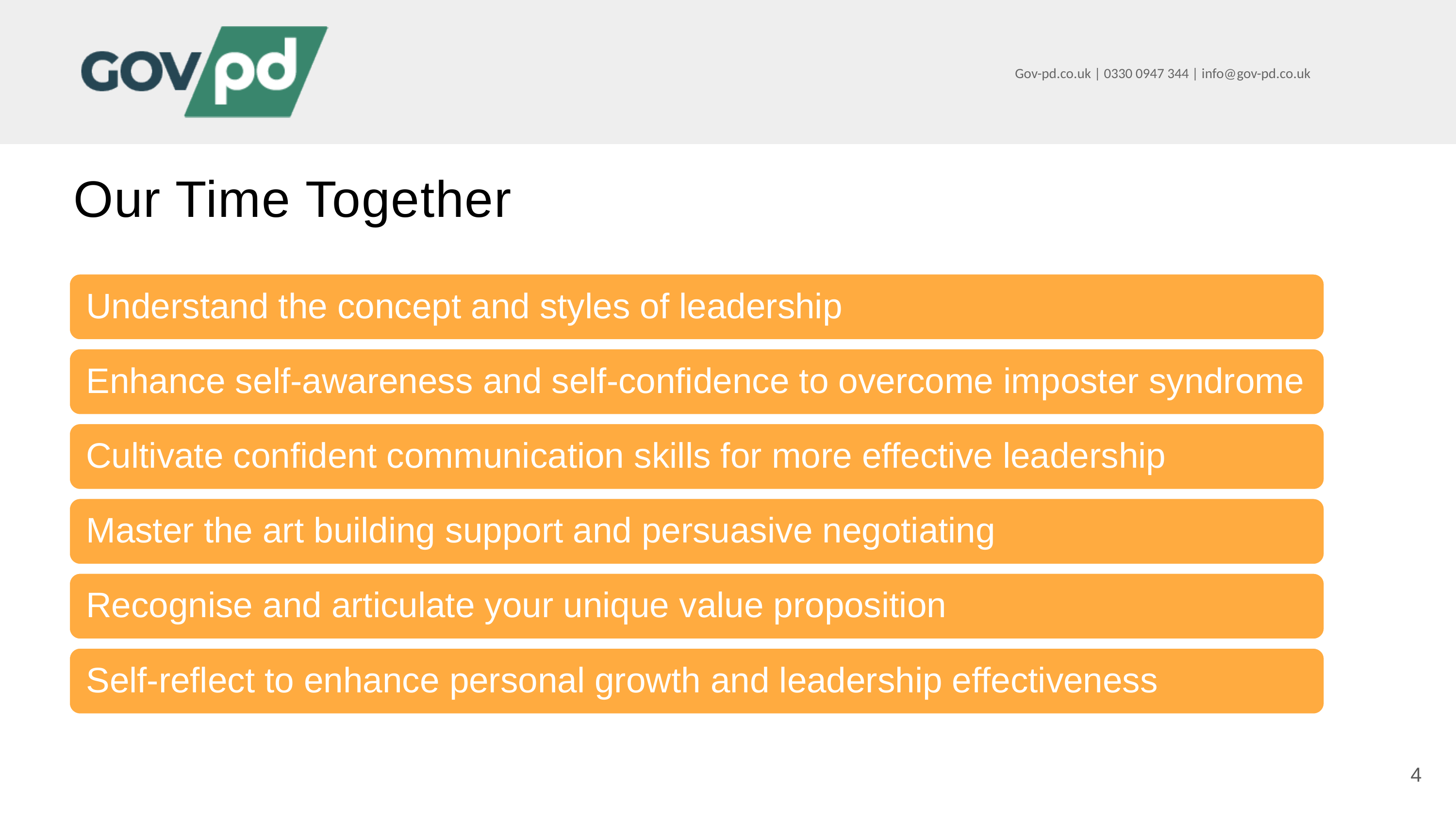

# Our Time Together
Understand the concept and styles of leadership
Enhance self-awareness and self-confidence to overcome imposter syndrome
Cultivate confident communication skills for more effective leadership
Master the art building support and persuasive negotiating
Recognise and articulate your unique value proposition
Self-reflect to enhance personal growth and leadership effectiveness
4